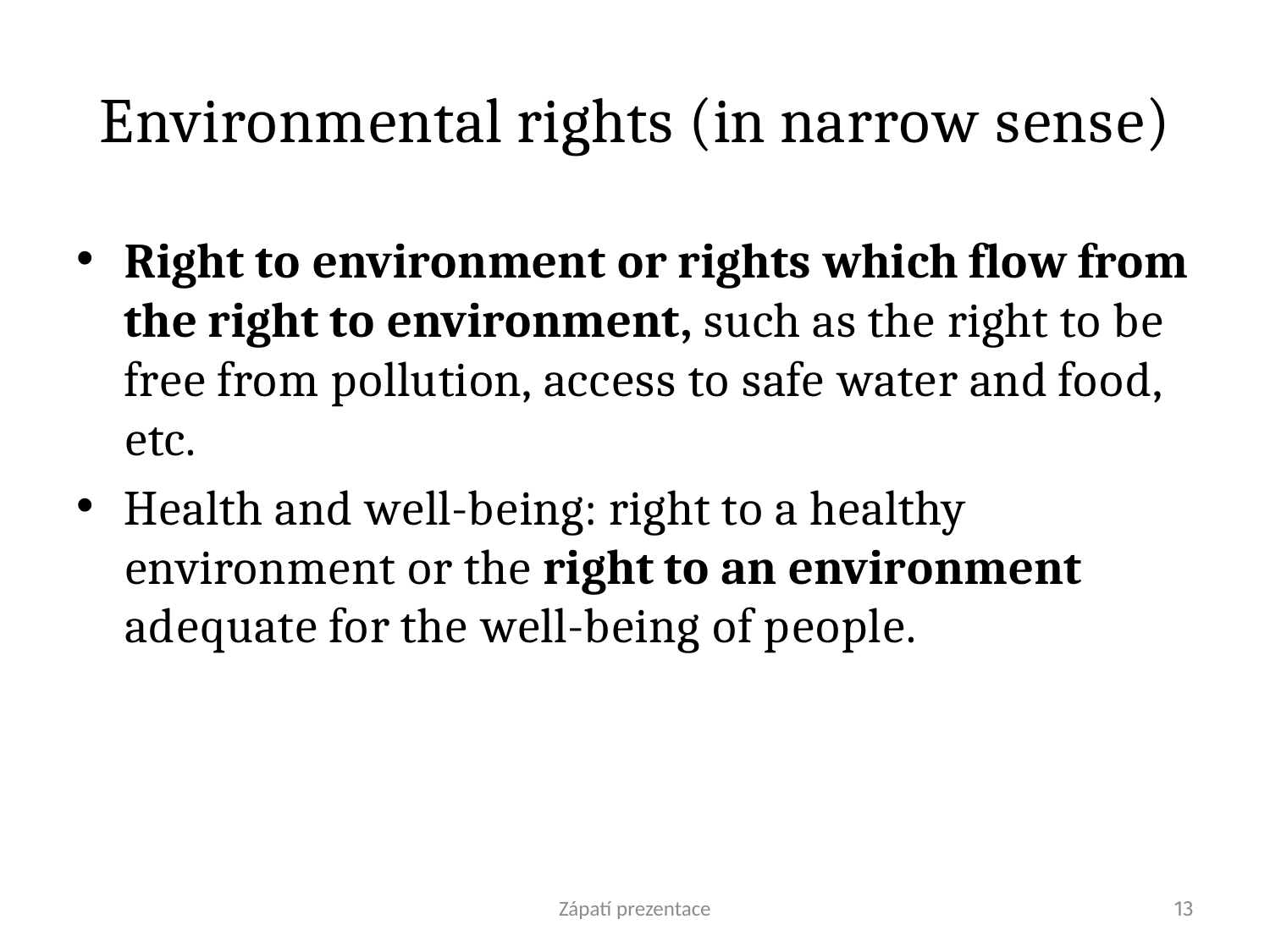

# Environmental rights (in narrow sense)
Right to environment or rights which flow from the right to environment, such as the right to be free from pollution, access to safe water and food, etc.
Health and well-being: right to a healthy environment or the right to an environment adequate for the well-being of people.

Zápatí prezentace
13